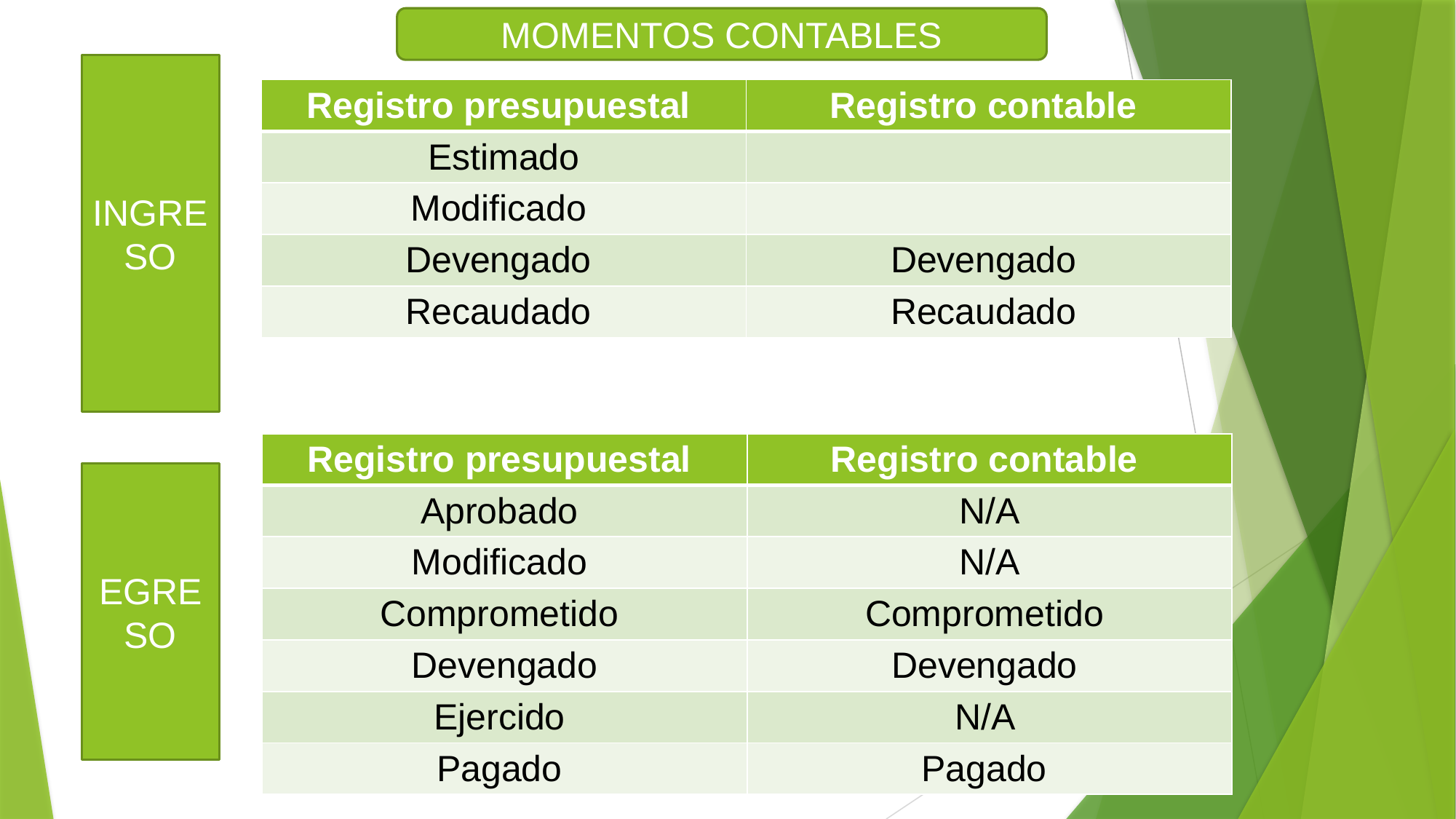

MOMENTOS CONTABLES
INGRESO
| Registro presupuestal | Registro contable |
| --- | --- |
| Estimado |  |
| Modificado |  |
| Devengado | Devengado |
| Recaudado | Recaudado |
| Registro presupuestal | Registro contable |
| --- | --- |
| Aprobado | N/A |
| Modificado | N/A |
| Comprometido | Comprometido |
| Devengado | Devengado |
| Ejercido | N/A |
| Pagado | Pagado |

EGRESO